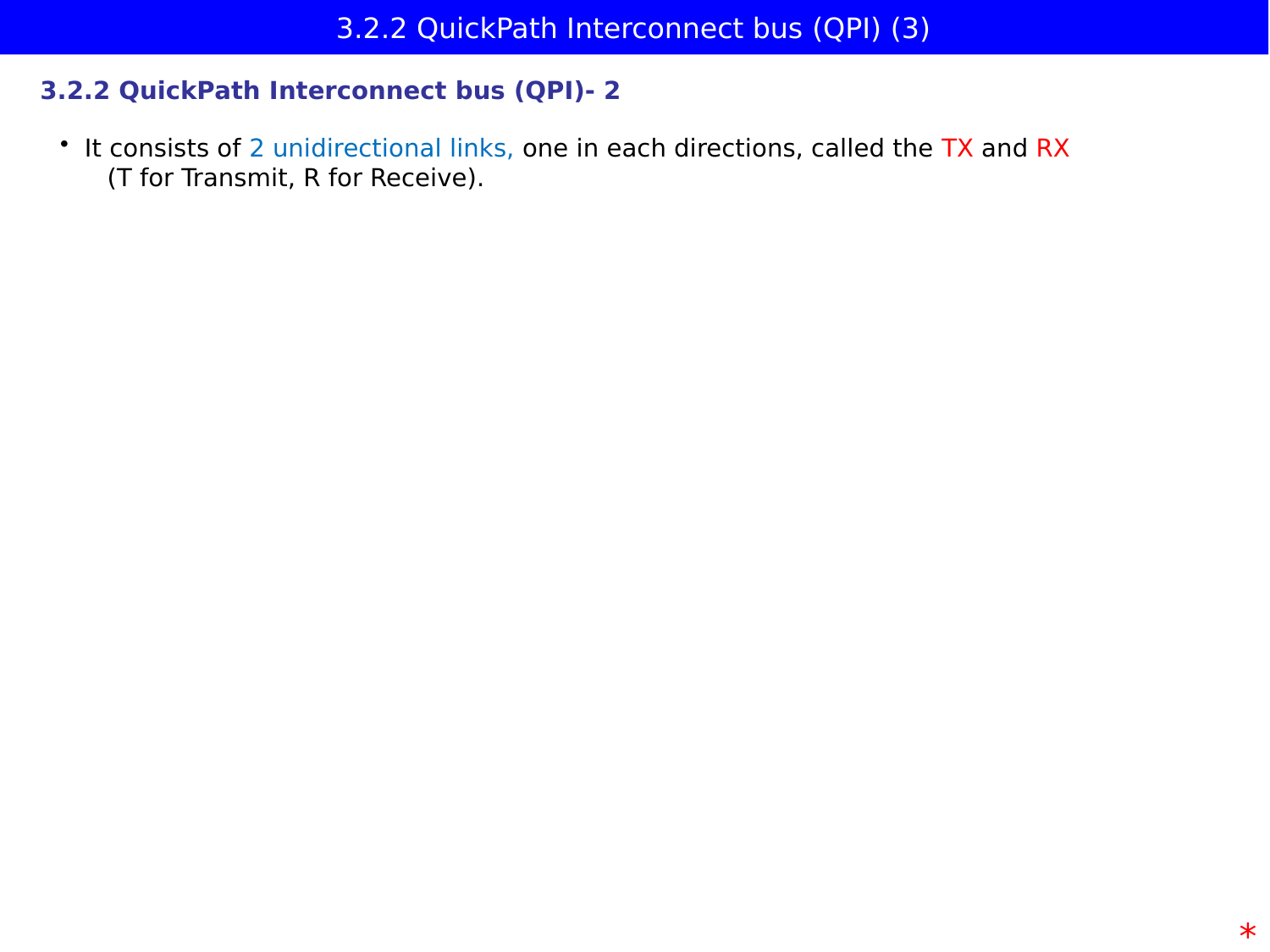

3.2.2 QuickPath Interconnect bus (QPI) (3)
3.2.2 QuickPath Interconnect bus (QPI)- 2
  It consists of 2 unidirectional links, one in each directions, called the TX and RX
      (T for Transmit, R for Receive).
*